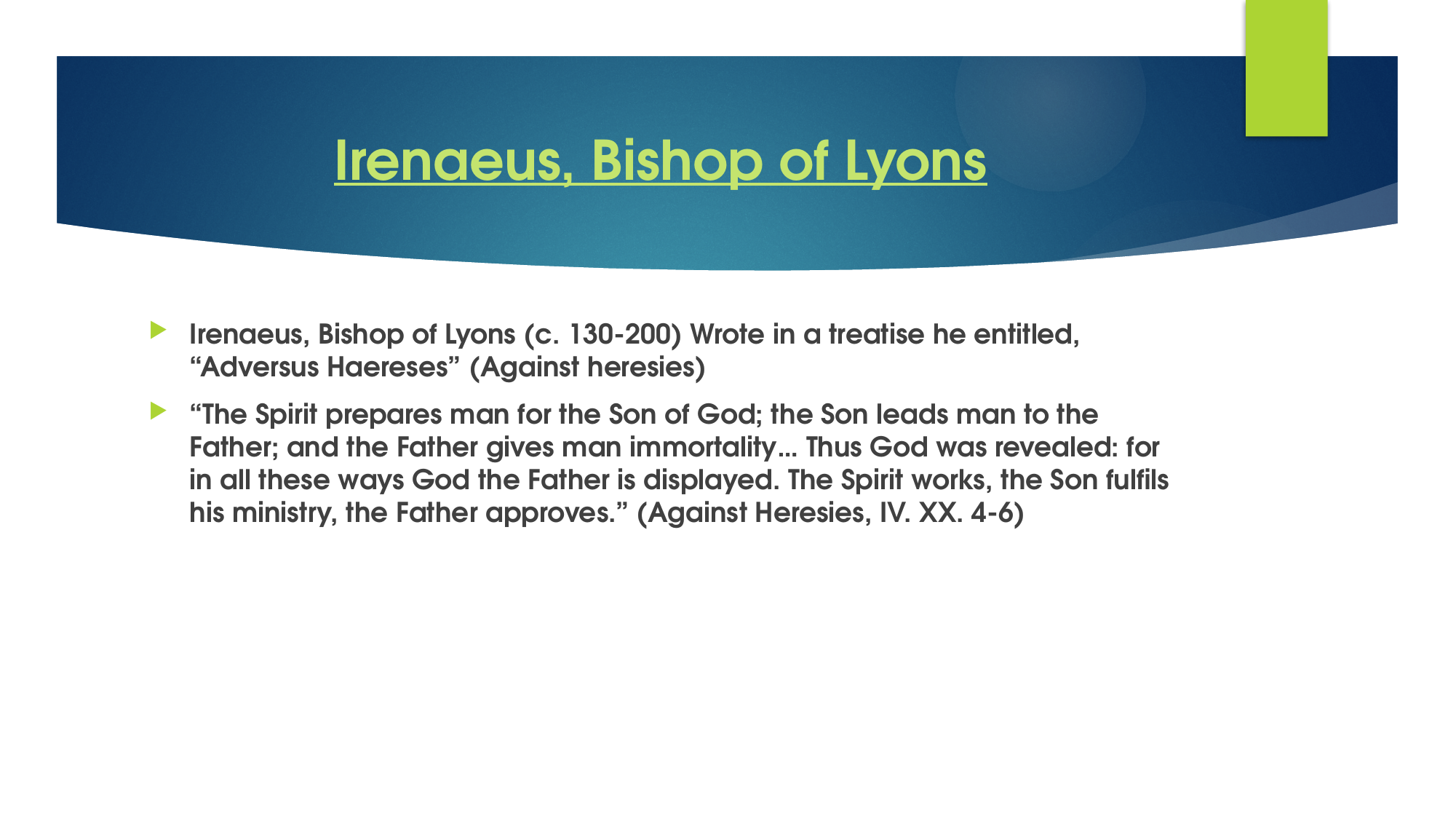

# Irenaeus, Bishop of Lyons
Irenaeus, Bishop of Lyons (c. 130-200) Wrote in a treatise he entitled, “Adversus Haereses” (Against heresies)
“The Spirit prepares man for the Son of God; the Son leads man to the Father; and the Father gives man immortality… Thus God was revealed: for in all these ways God the Father is displayed. The Spirit works, the Son fulfils his ministry, the Father approves.” (Against Heresies, IV. XX. 4-6)